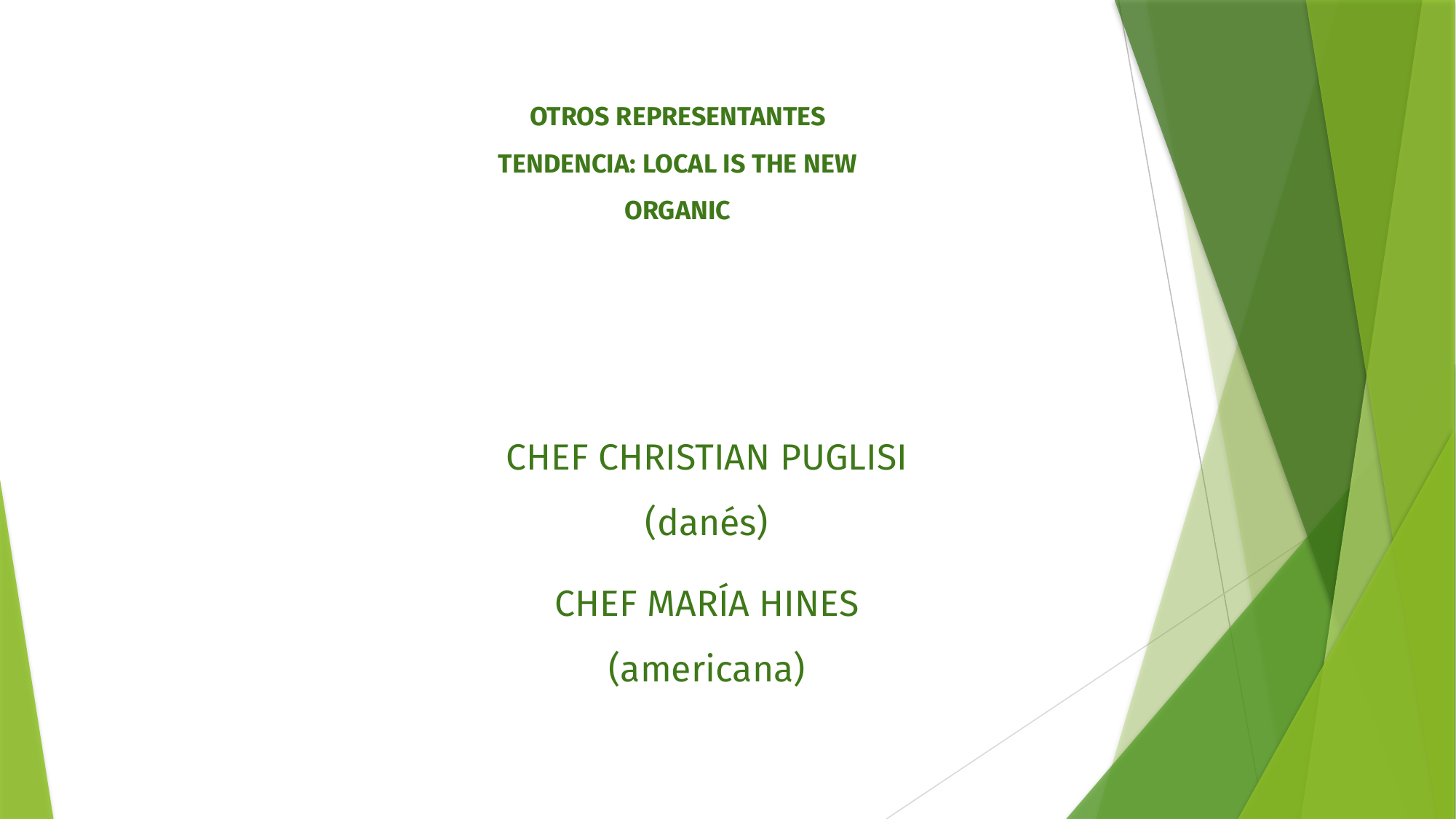

# OTROS REPRESENTANTES TENDENCIA: LOCAL IS THE NEW ORGANIC
CHEF CHRISTIAN PUGLISI (danés)
CHEF MARÍA HINES (americana)